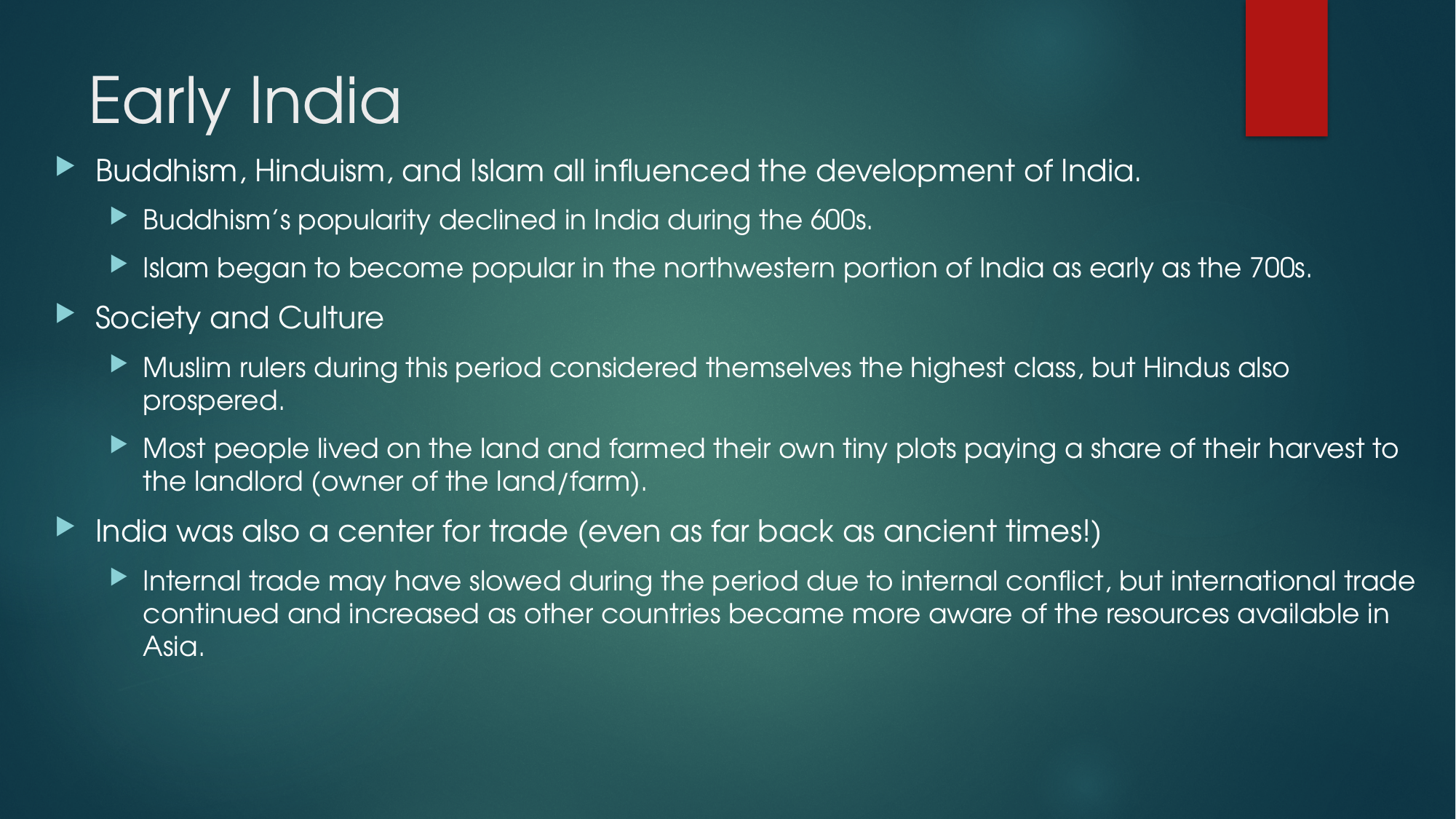

# Early India
Buddhism, Hinduism, and Islam all influenced the development of India.
Buddhism’s popularity declined in India during the 600s.
Islam began to become popular in the northwestern portion of India as early as the 700s.
Society and Culture
Muslim rulers during this period considered themselves the highest class, but Hindus also prospered.
Most people lived on the land and farmed their own tiny plots paying a share of their harvest to the landlord (owner of the land/farm).
India was also a center for trade (even as far back as ancient times!)
Internal trade may have slowed during the period due to internal conflict, but international trade continued and increased as other countries became more aware of the resources available in Asia.